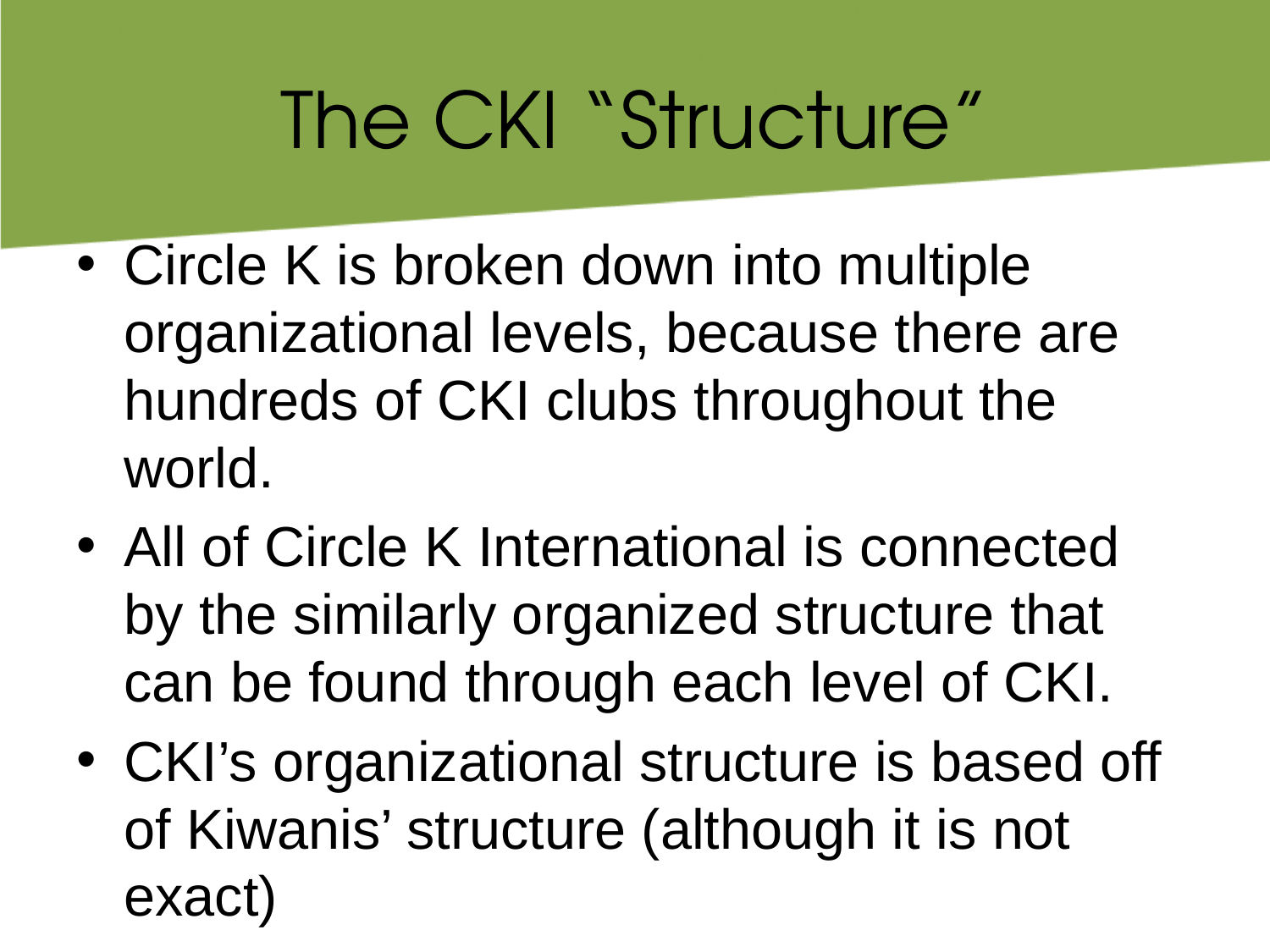

# The CKI “Structure”
Circle K is broken down into multiple organizational levels, because there are hundreds of CKI clubs throughout the world.
All of Circle K International is connected by the similarly organized structure that can be found through each level of CKI.
CKI’s organizational structure is based off of Kiwanis’ structure (although it is not exact)